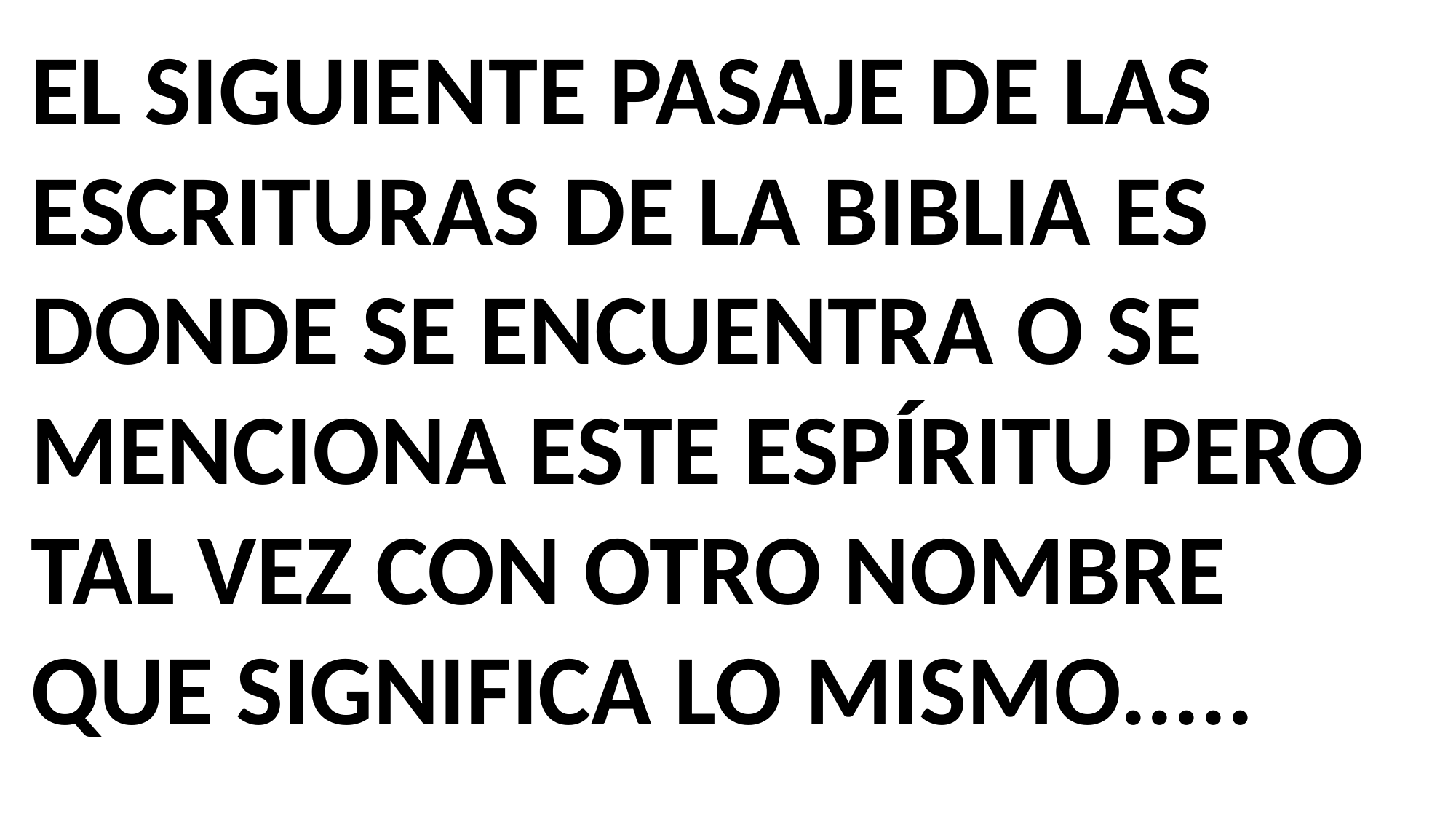

EL SIGUIENTE PASAJE DE LAS ESCRITURAS DE LA BIBLIA ES DONDE SE ENCUENTRA O SE MENCIONA ESTE ESPÍRITU PERO TAL VEZ CON OTRO NOMBRE QUE SIGNIFICA LO MISMO.....